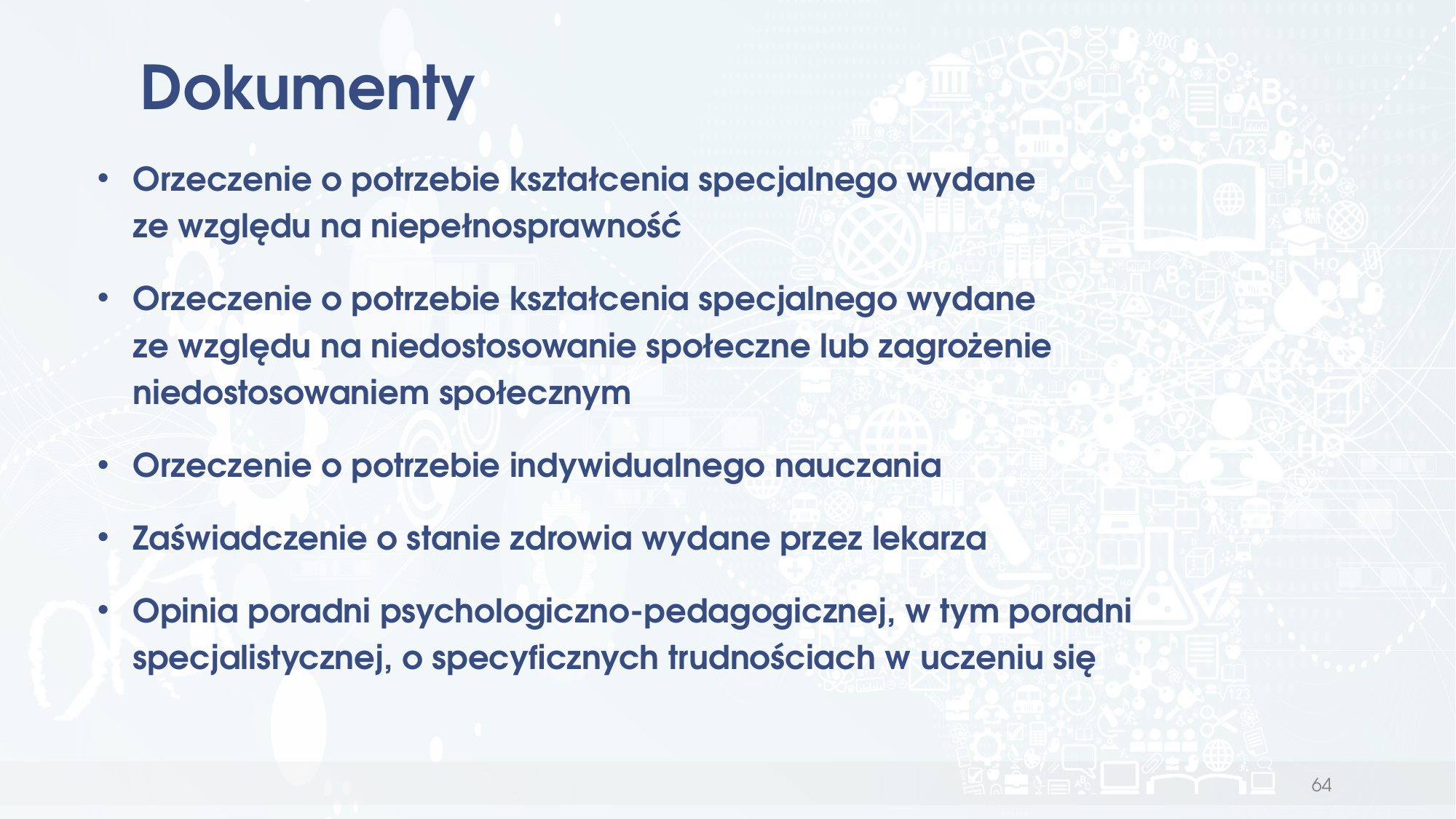

# Dokumenty
Orzeczenie o potrzebie kształcenia specjalnego wydane
ze względu na niepełnosprawność
Orzeczenie o potrzebie kształcenia specjalnego wydane
ze względu na niedostosowanie społeczne lub zagrożenie niedostosowaniem społecznym
Orzeczenie o potrzebie indywidualnego nauczania
Zaświadczenie o stanie zdrowia wydane przez lekarza
Opinia poradni psychologiczno-pedagogicznej, w tym poradni specjalistycznej, o specyficznych trudnościach w uczeniu się

64